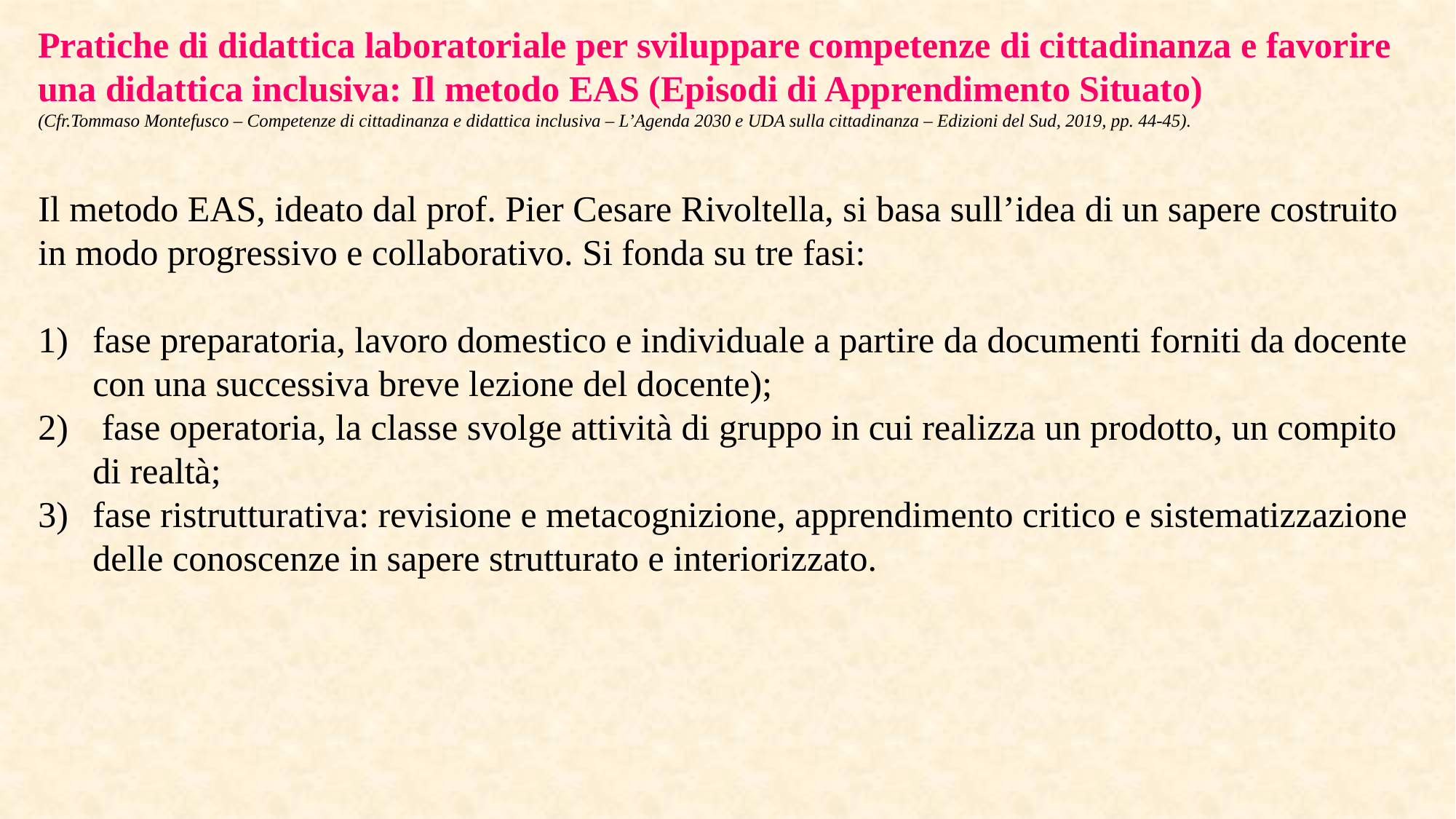

Pratiche di didattica laboratoriale per sviluppare competenze di cittadinanza e favorire una didattica inclusiva: Il metodo EAS (Episodi di Apprendimento Situato)
(Cfr.Tommaso Montefusco – Competenze di cittadinanza e didattica inclusiva – L’Agenda 2030 e UDA sulla cittadinanza – Edizioni del Sud, 2019, pp. 44-45).

Il metodo EAS, ideato dal prof. Pier Cesare Rivoltella, si basa sull’idea di un sapere costruito in modo progressivo e collaborativo. Si fonda su tre fasi:

fase preparatoria, lavoro domestico e individuale a partire da documenti forniti da docente con una successiva breve lezione del docente);
 fase operatoria, la classe svolge attività di gruppo in cui realizza un prodotto, un compito di realtà;
fase ristrutturativa: revisione e metacognizione, apprendimento critico e sistematizzazione delle conoscenze in sapere strutturato e interiorizzato.